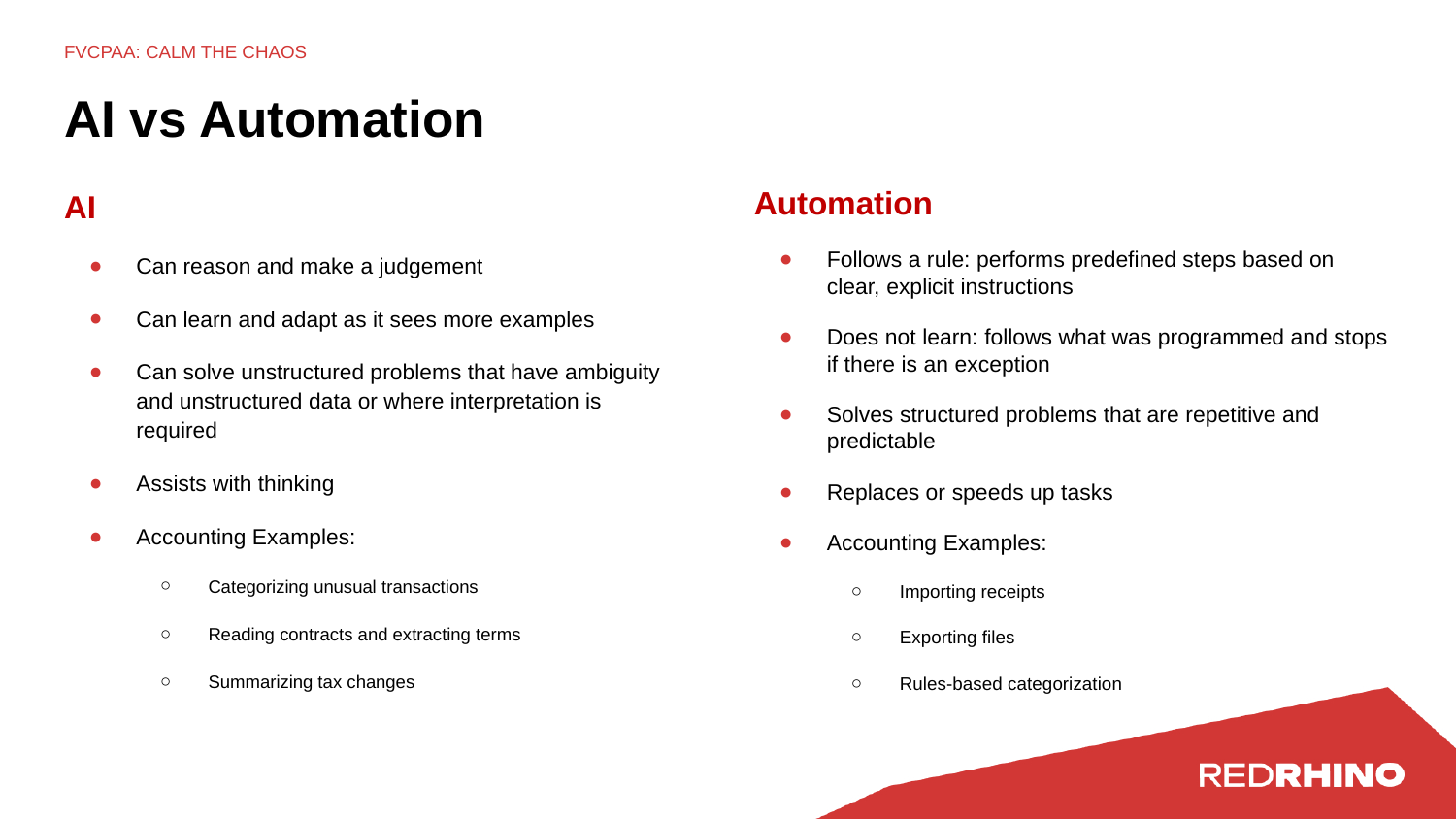

FVCPAA: CALM THE CHAOS
# AI vs Automation
Automation
Follows a rule: performs predefined steps based on clear, explicit instructions
Does not learn: follows what was programmed and stops if there is an exception
Solves structured problems that are repetitive and predictable
Replaces or speeds up tasks
Accounting Examples:
Importing receipts
Exporting files
Rules-based categorization

AI
Can reason and make a judgement
Can learn and adapt as it sees more examples
Can solve unstructured problems that have ambiguity and unstructured data or where interpretation is required
Assists with thinking
Accounting Examples:
Categorizing unusual transactions
Reading contracts and extracting terms
Summarizing tax changes